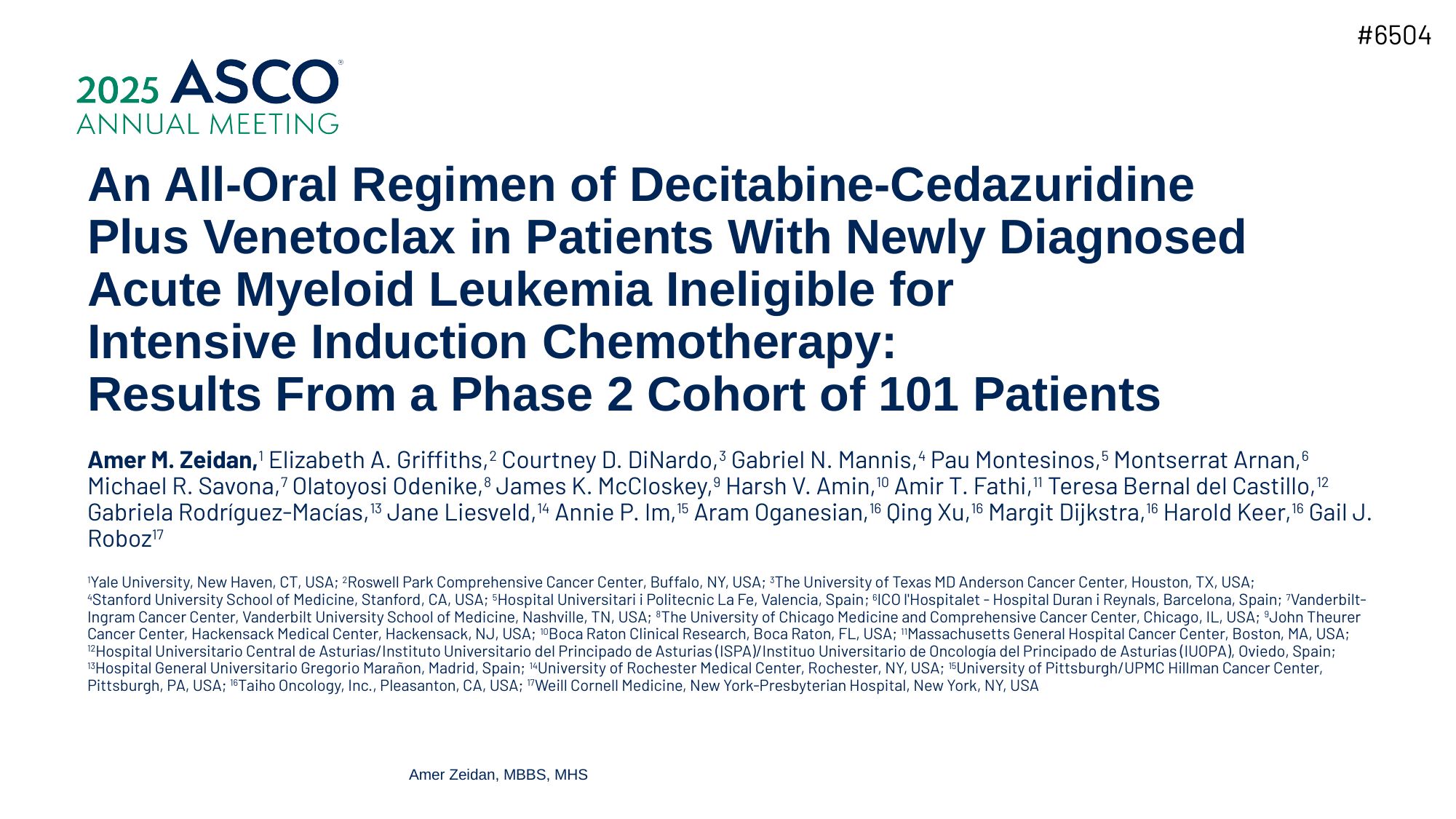

#6504
# An All-Oral Regimen of Decitabine-Cedazuridine Plus Venetoclax in Patients With Newly Diagnosed Acute Myeloid Leukemia Ineligible for Intensive Induction Chemotherapy: Results From a Phase 2 Cohort of 101 Patients
Amer M. Zeidan,1 Elizabeth A. Griffiths,2 Courtney D. DiNardo,3 Gabriel N. Mannis,4 Pau Montesinos,5 Montserrat Arnan,6 Michael R. Savona,7 Olatoyosi Odenike,8 James K. McCloskey,9 Harsh V. Amin,10 Amir T. Fathi,11 Teresa Bernal del Castillo,12 Gabriela Rodríguez-Macías,13 Jane Liesveld,14 Annie P. Im,15 Aram Oganesian,16 Qing Xu,16 Margit Dijkstra,16 Harold Keer,16 Gail J. Roboz17

1Yale University, New Haven, CT, USA; 2Roswell Park Comprehensive Cancer Center, Buffalo, NY, USA; 3The University of Texas MD Anderson Cancer Center, Houston, TX, USA;
4Stanford University School of Medicine, Stanford, CA, USA; 5Hospital Universitari i Politecnic La Fe, Valencia, Spain; 6ICO l'Hospitalet - Hospital Duran i Reynals, Barcelona, Spain; 7Vanderbilt-Ingram Cancer Center, Vanderbilt University School of Medicine, Nashville, TN, USA; 8The University of Chicago Medicine and Comprehensive Cancer Center, Chicago, IL, USA; 9John Theurer Cancer Center, Hackensack Medical Center, Hackensack, NJ, USA; 10Boca Raton Clinical Research, Boca Raton, FL, USA; 11Massachusetts General Hospital Cancer Center, Boston, MA, USA; 12Hospital Universitario Central de Asturias/Instituto Universitario del Principado de Asturias (ISPA)/Instituo Universitario de Oncología del Principado de Asturias (IUOPA), Oviedo, Spain; 13Hospital General Universitario Gregorio Marañon, Madrid, Spain; 14University of Rochester Medical Center, Rochester, NY, USA; 15University of Pittsburgh/UPMC Hillman Cancer Center, Pittsburgh, PA, USA; 16Taiho Oncology, Inc., Pleasanton, CA, USA; 17Weill Cornell Medicine, New York-Presbyterian Hospital, New York, NY, USA

Amer Zeidan, MBBS, MHS